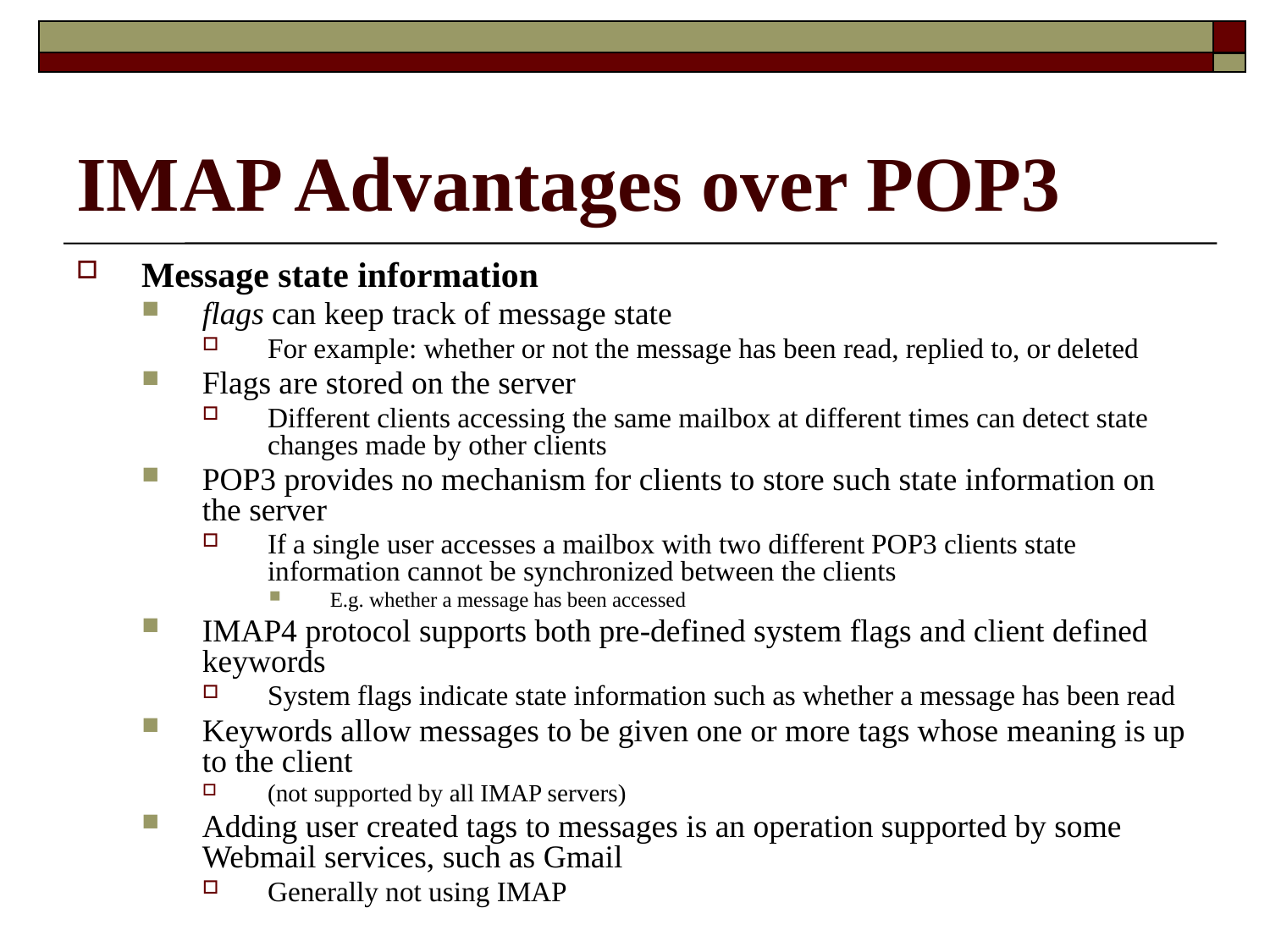

# IMAP Advantages over POP3
Message state information
flags can keep track of message state
For example: whether or not the message has been read, replied to, or deleted
Flags are stored on the server
Different clients accessing the same mailbox at different times can detect state changes made by other clients
POP3 provides no mechanism for clients to store such state information on the server
If a single user accesses a mailbox with two different POP3 clients state information cannot be synchronized between the clients
E.g. whether a message has been accessed
IMAP4 protocol supports both pre-defined system flags and client defined keywords
System flags indicate state information such as whether a message has been read
Keywords allow messages to be given one or more tags whose meaning is up to the client
(not supported by all IMAP servers)
Adding user created tags to messages is an operation supported by some Webmail services, such as Gmail
Generally not using IMAP